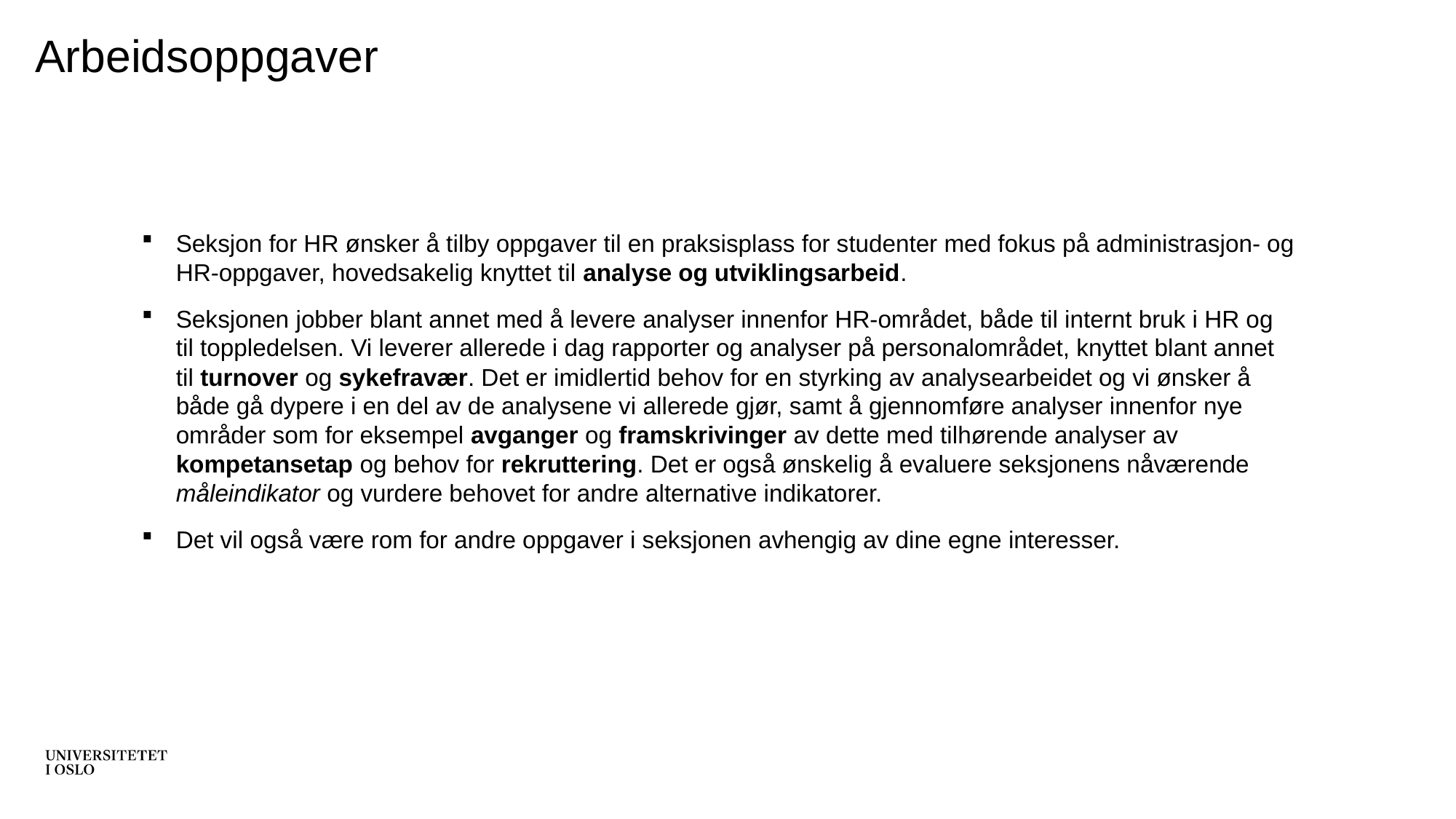

# Arbeidsoppgaver
Seksjon for HR ønsker å tilby oppgaver til en praksisplass for studenter med fokus på administrasjon- og HR-oppgaver, hovedsakelig knyttet til analyse og utviklingsarbeid.
Seksjonen jobber blant annet med å levere analyser innenfor HR-området, både til internt bruk i HR og til toppledelsen. Vi leverer allerede i dag rapporter og analyser på personalområdet, knyttet blant annet til turnover og sykefravær. Det er imidlertid behov for en styrking av analysearbeidet og vi ønsker å både gå dypere i en del av de analysene vi allerede gjør, samt å gjennomføre analyser innenfor nye områder som for eksempel avganger og framskrivinger av dette med tilhørende analyser av kompetansetap og behov for rekruttering. Det er også ønskelig å evaluere seksjonens nåværende måleindikator og vurdere behovet for andre alternative indikatorer.
Det vil også være rom for andre oppgaver i seksjonen avhengig av dine egne interesser.